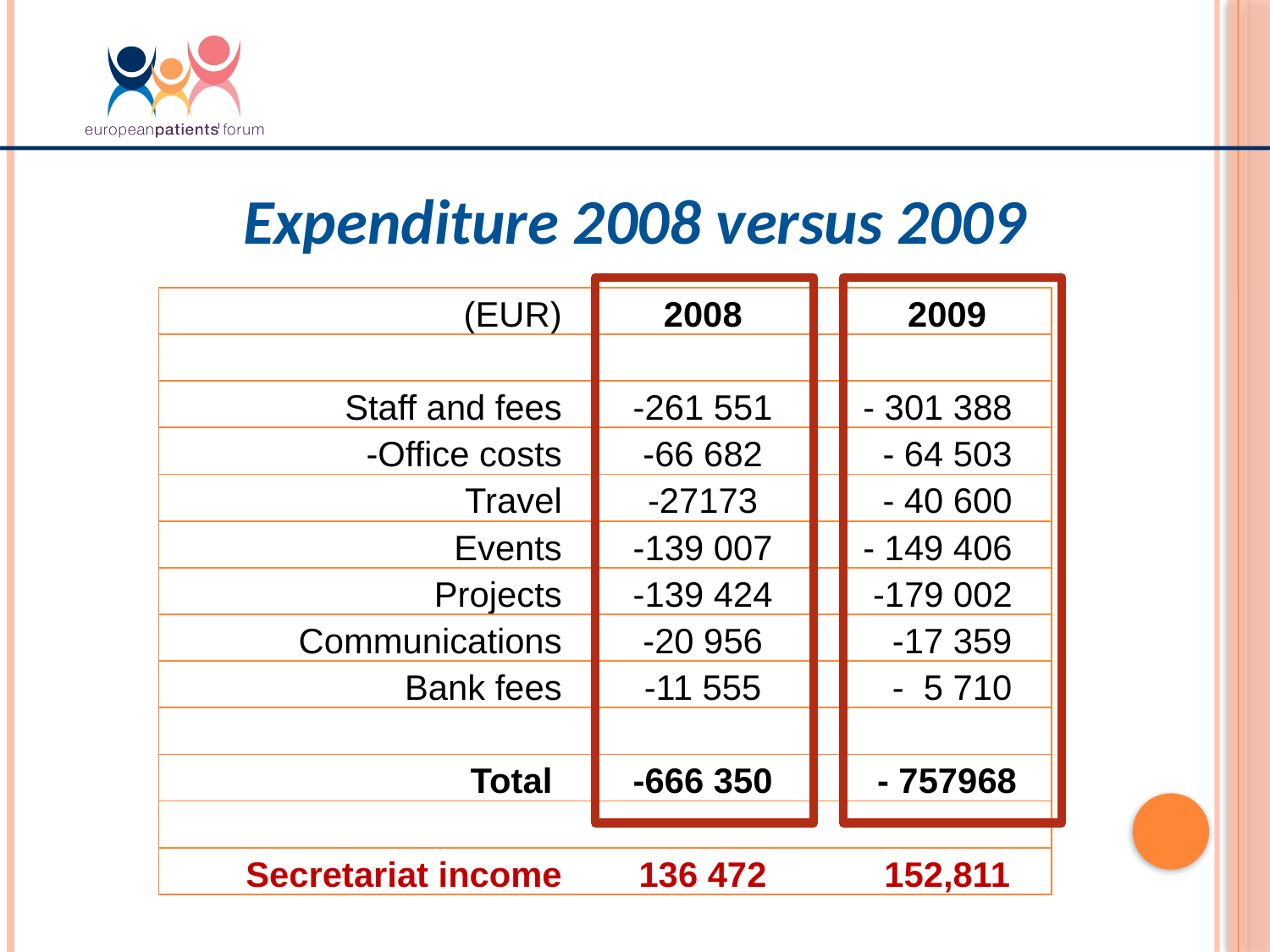

Expenditure 2008 versus 2009

| (EUR) | 2008 | 2009 |
| --- | --- | --- |
|  |  |  |
| Staff and fees | -261 551 | - 301 388 |
| -Office costs | -66 682 | - 64 503 |
| Travel | -27173 | - 40 600 |
| Events | -139 007 | - 149 406 |
| Projects | -139 424 | -179 002 |
| Communications | -20 956 | -17 359 |
| Bank fees | -11 555 | - 5 710 |
|  |  |  |
| Total | -666 350 | - 757968 |
|  |  |  |
| Secretariat income | 136 472 | 152,811 |